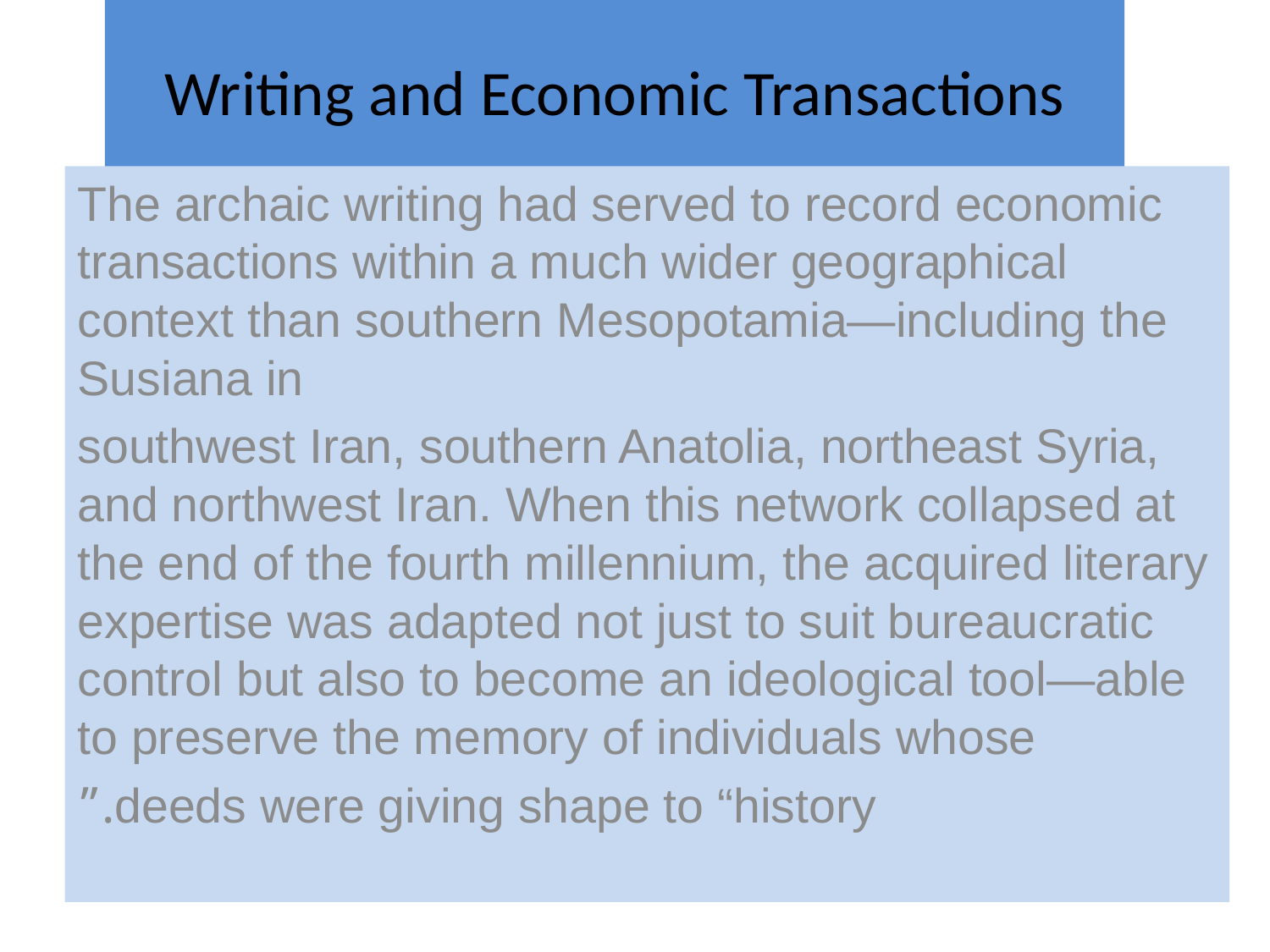

# Writing and Economic Transactions
The archaic writing had served to record economic transactions within a much wider geographical context than southern Mesopotamia—including the Susiana in
southwest Iran, southern Anatolia, northeast Syria, and northwest Iran. When this network collapsed at the end of the fourth millennium, the acquired literary expertise was adapted not just to suit bureaucratic control but also to become an ideological tool—able to preserve the memory of individuals whose
deeds were giving shape to “history.”